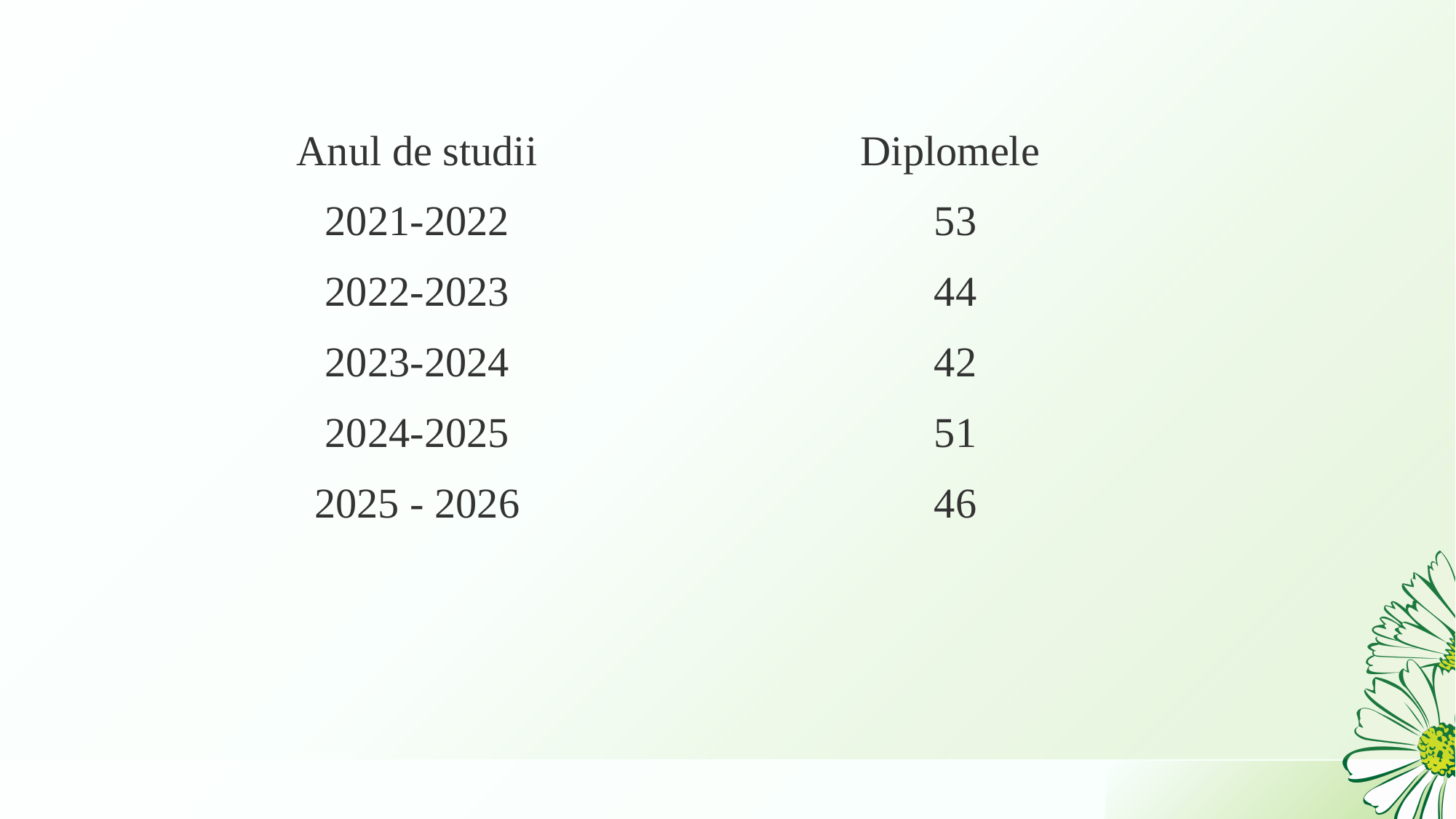

| Anul de studii | Diplomele |
| --- | --- |
| 2021-2022 | 53 |
| 2022-2023 | 44 |
| 2023-2024 | 42 |
| 2024-2025 | 51 |
| 2025 - 2026 | 46 |